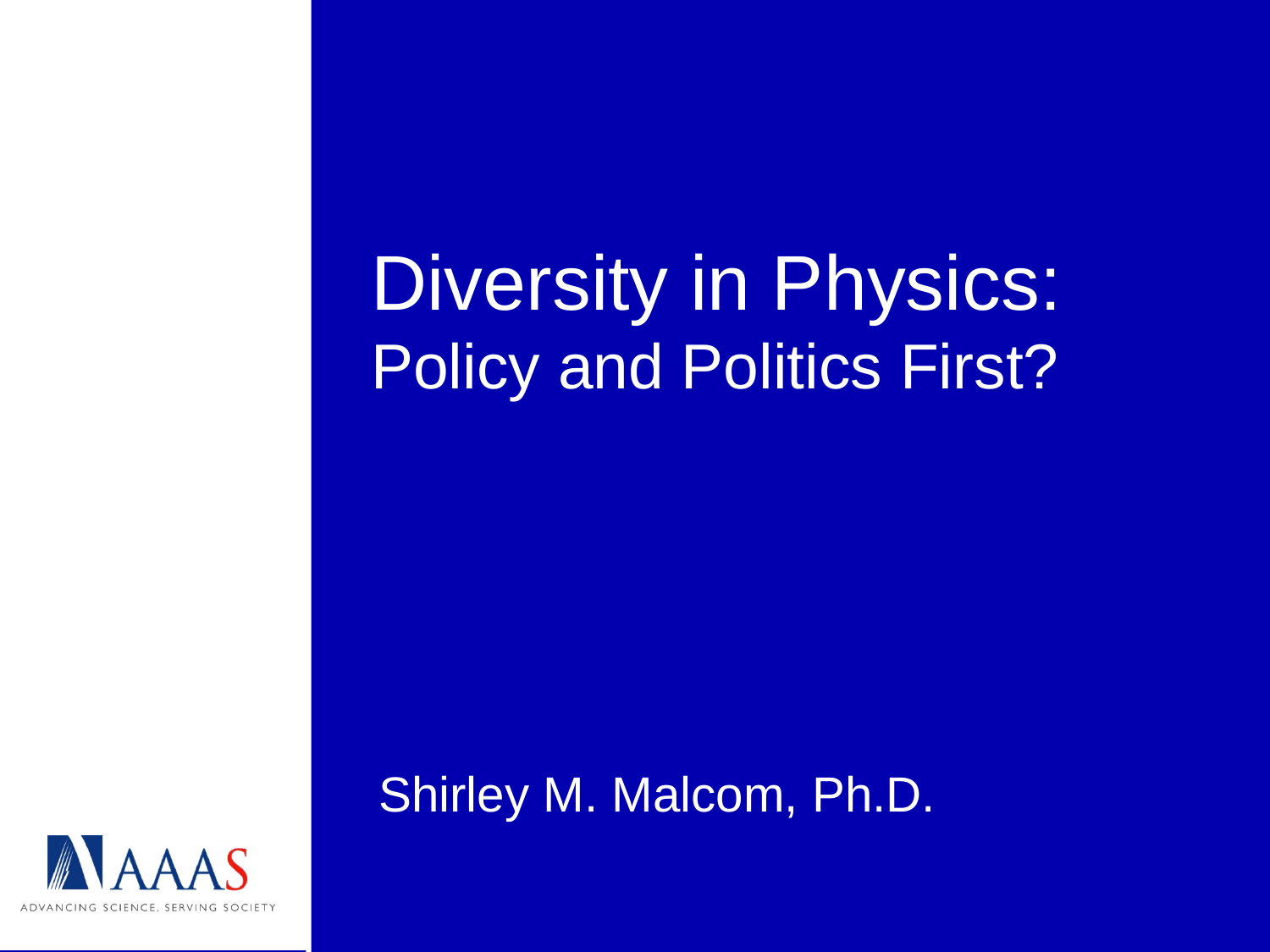

# Diversity in Physics: Policy and Politics First?
Shirley M. Malcom, Ph.D.